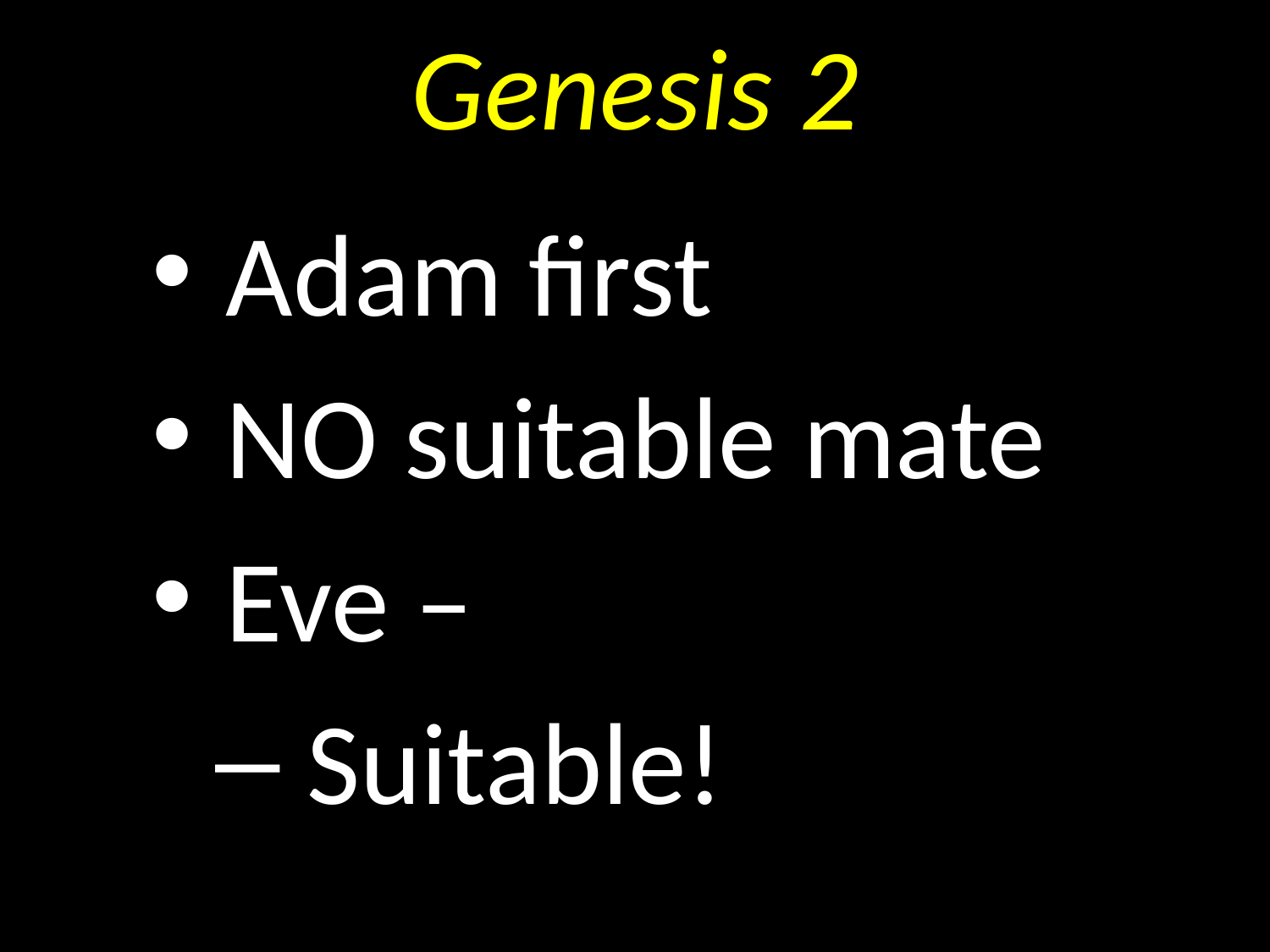

# Genesis 2
GOD
 Adam first
 NO suitable mate
 Eve –
 Suitable!
GOD